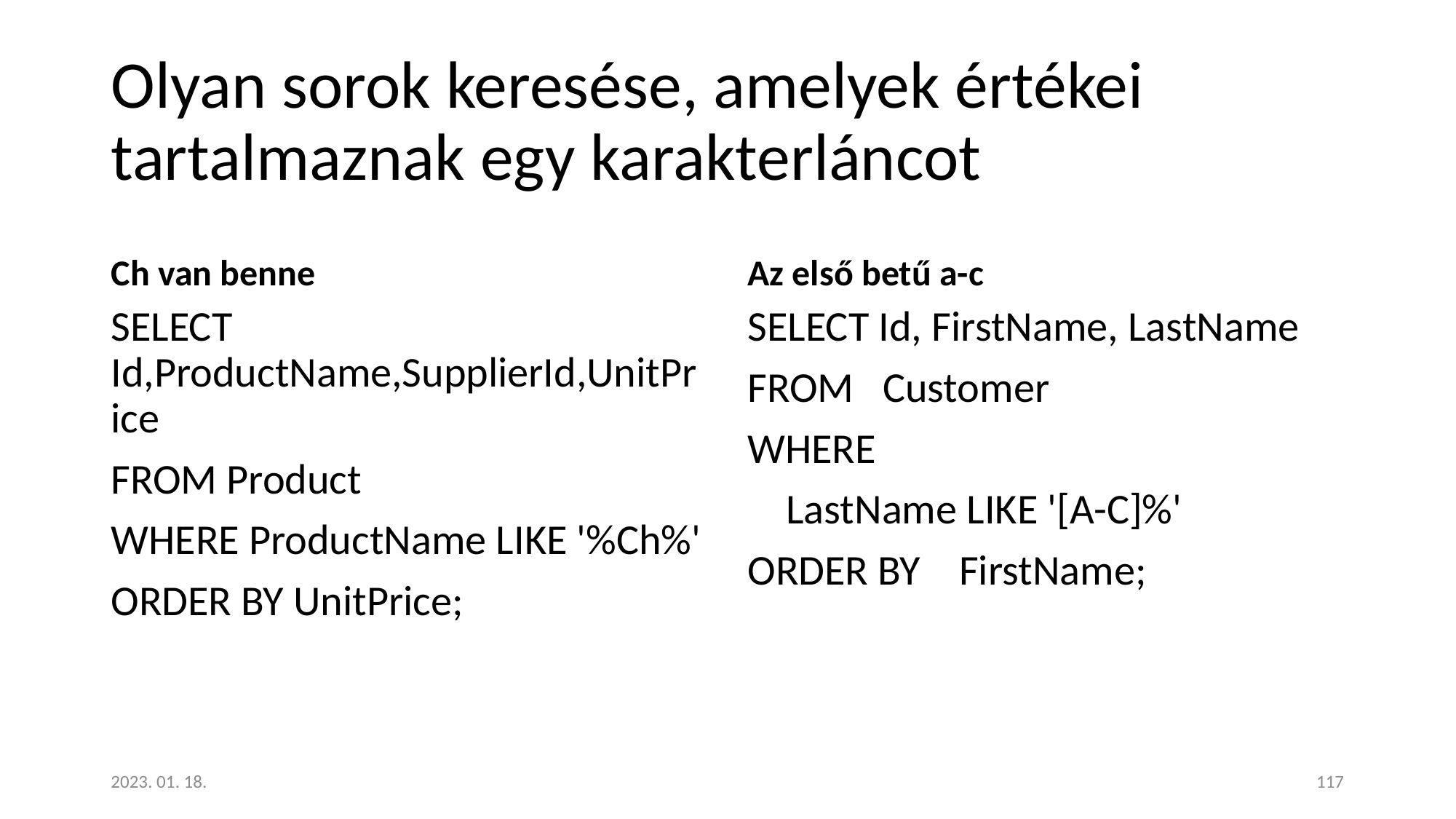

# Olyan sorok keresése, amelyek értékei tartalmaznak egy karakterláncot
Ch van benne
Az első betű a-c
SELECT Id,ProductName,SupplierId,UnitPrice
FROM Product
WHERE ProductName LIKE '%Ch%'
ORDER BY UnitPrice;

SELECT Id, FirstName, LastName
FROM   Customer
WHERE
    LastName LIKE '[A-C]%'
ORDER BY    FirstName;

2023. 01. 18.
117